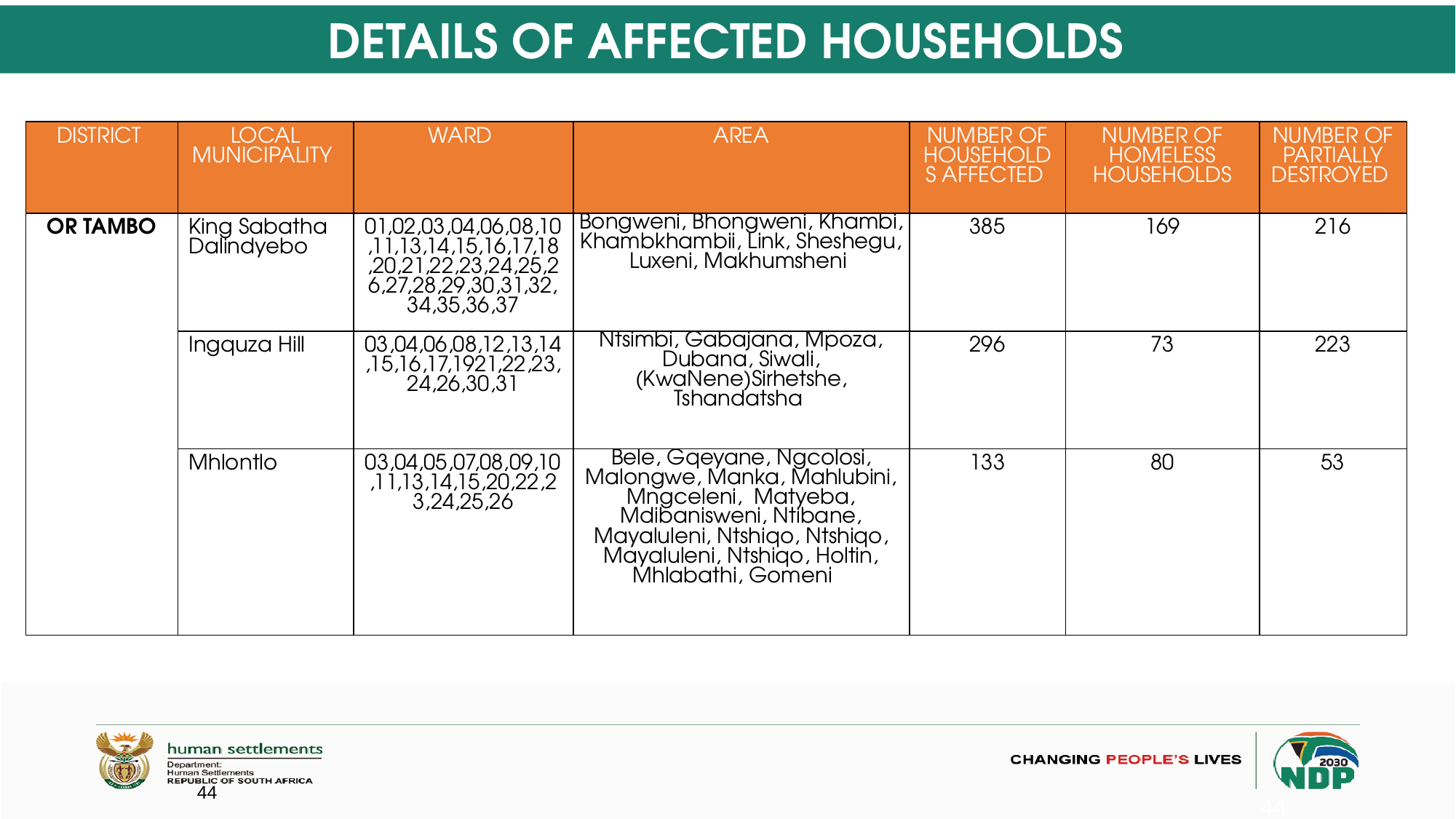

# DETAILS OF AFFECTED HOUSEHOLDS
| DISTRICT | LOCAL MUNICIPALITY | WARD | AREA | NUMBER OF HOUSEHOLDS AFFECTED | NUMBER OF HOMELESS HOUSEHOLDS | NUMBER OF PARTIALLY DESTROYED |
| --- | --- | --- | --- | --- | --- | --- |
| OR TAMBO | King Sabatha Dalindyebo | 01,02,03,04,06,08,10,11,13,14,15,16,17,18,20,21,22,23,24,25,26,27,28,29,30,31,32,34,35,36,37 | Bongweni, Bhongweni, Khambi, Khambkhambii, Link, Sheshegu, Luxeni, Makhumsheni | 385 | 169 | 216 |
|  | Ingquza Hill | 03,04,06,08,12,13,14,15,16,17,1921,22,23,24,26,30,31 | Ntsimbi, Gabajana, Mpoza, Dubana, Siwali, (KwaNene)Sirhetshe, Tshandatsha | 296 | 73 | 223 |
|  | Mhlontlo | 03,04,05,07,08,09,10,11,13,14,15,20,22,23,24,25,26 | Bele, Gqeyane, Ngcolosi, Malongwe, Manka, Mahlubini, Mngceleni, Matyeba, Mdibanisweni, Ntibane, Mayaluleni, Ntshiqo, Ntshiqo, Mayaluleni, Ntshiqo, Holtin, Mhlabathi, Gomeni | 133 | 80 | 53 |

44
44